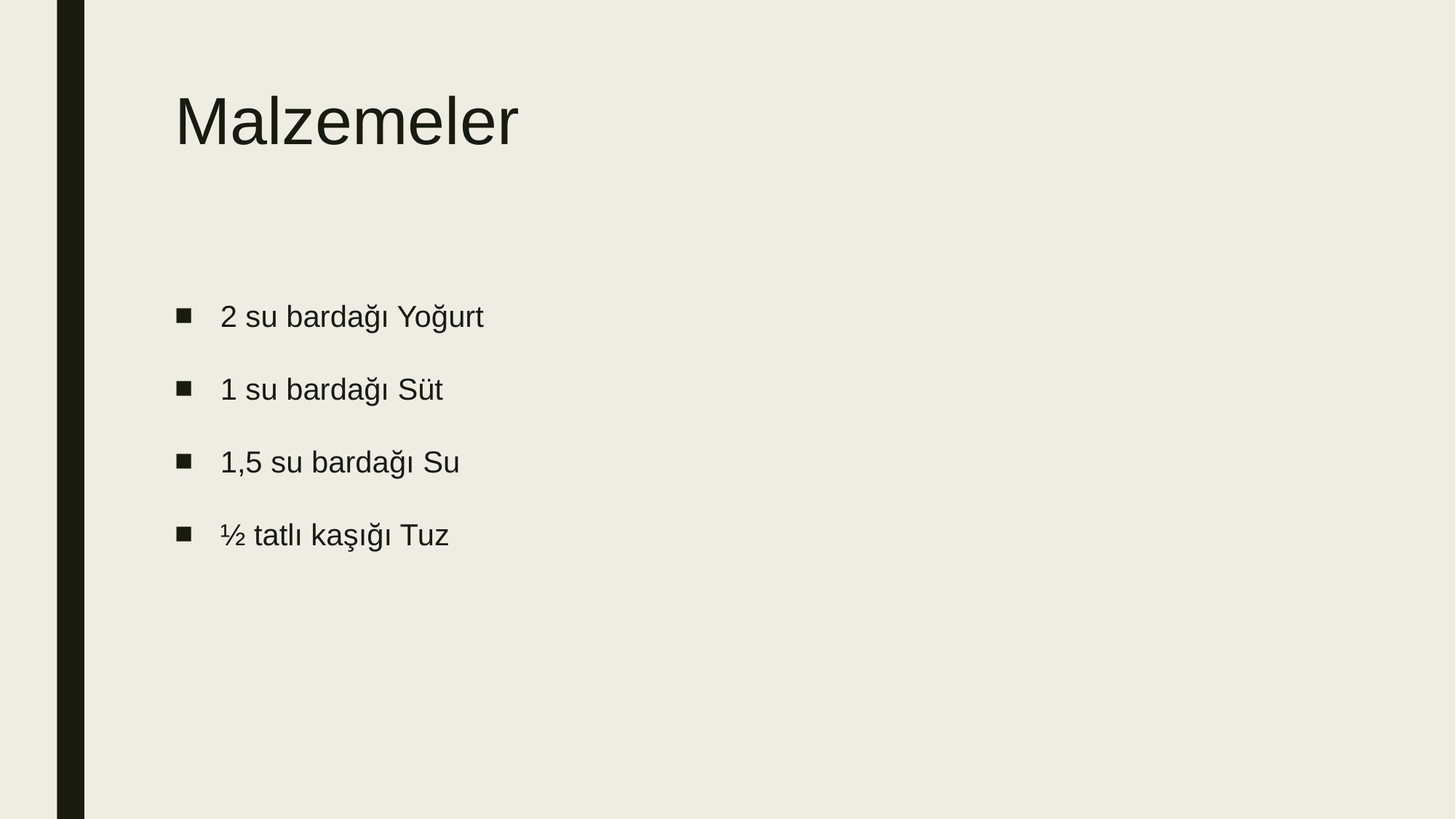

# Malzemeler
2 su bardağı Yoğurt
1 su bardağı Süt
1,5 su bardağı Su
½ tatlı kaşığı Tuz